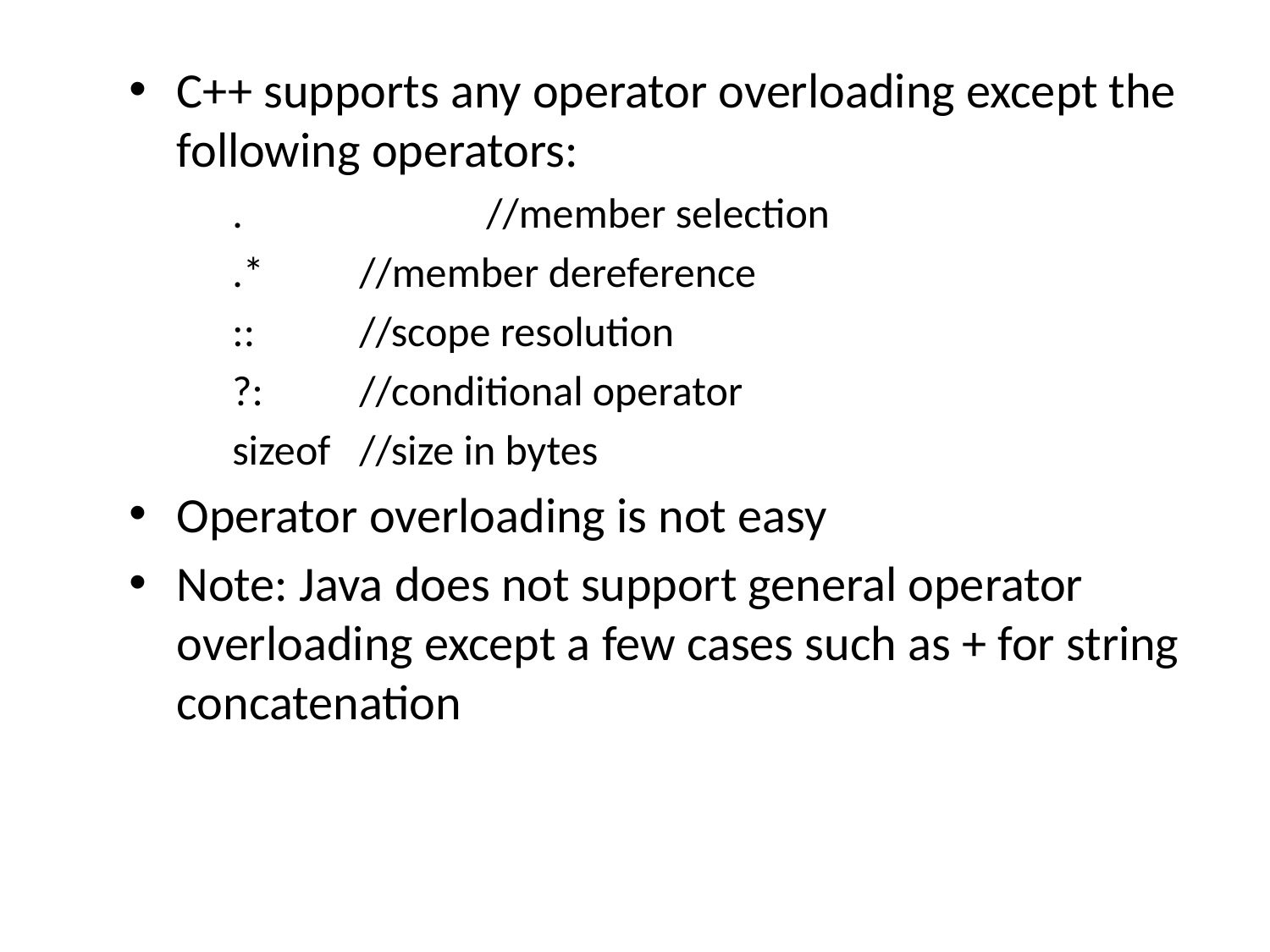

C++ supports any operator overloading except the following operators:
	.		//member selection
	.*	//member dereference
	::	//scope resolution
	?:	//conditional operator
	sizeof 	//size in bytes
Operator overloading is not easy
Note: Java does not support general operator overloading except a few cases such as + for string concatenation